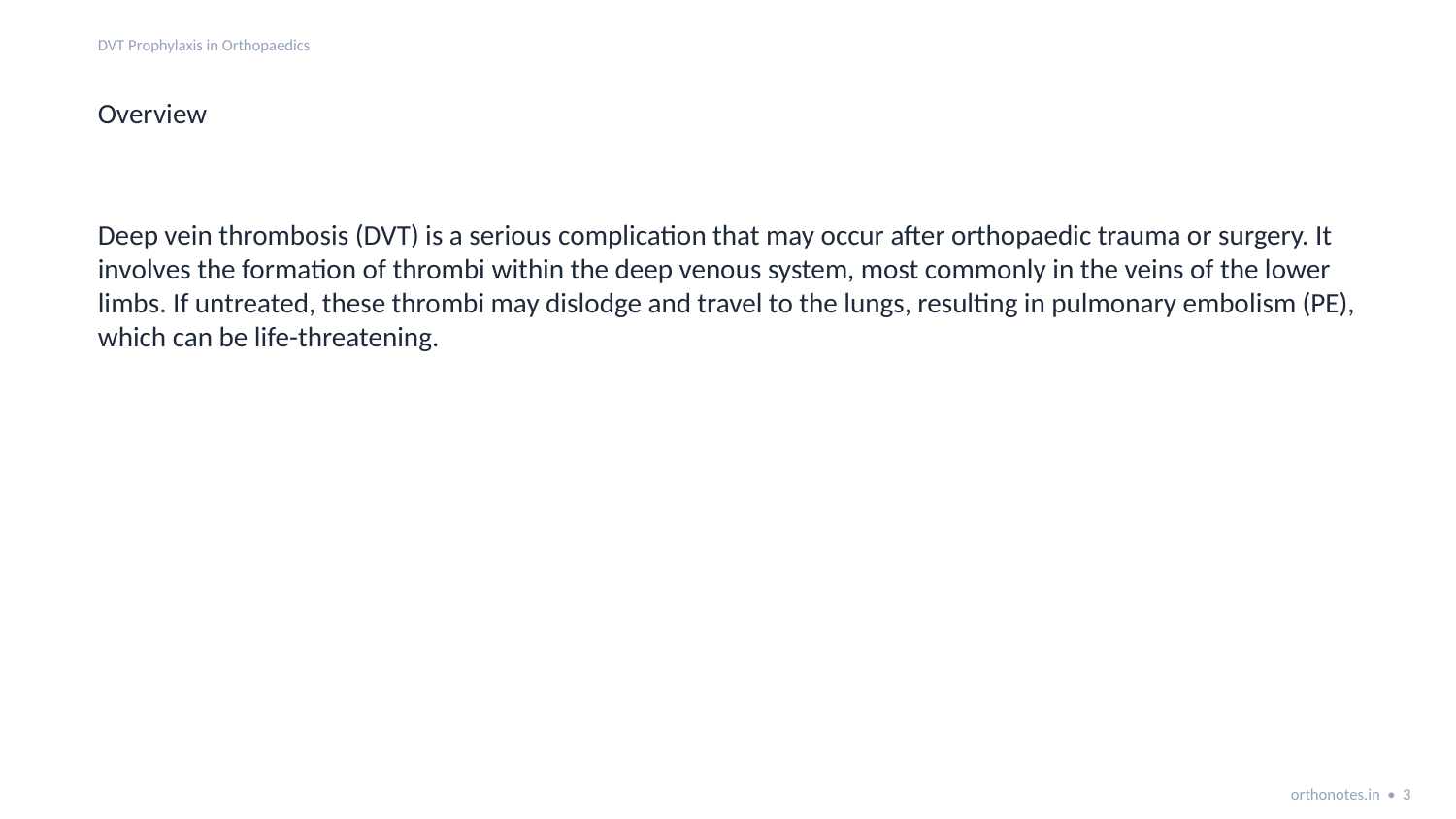

DVT Prophylaxis in Orthopaedics
Overview
Deep vein thrombosis (DVT) is a serious complication that may occur after orthopaedic trauma or surgery. It involves the formation of thrombi within the deep venous system, most commonly in the veins of the lower limbs. If untreated, these thrombi may dislodge and travel to the lungs, resulting in pulmonary embolism (PE), which can be life-threatening.
orthonotes.in  •  3